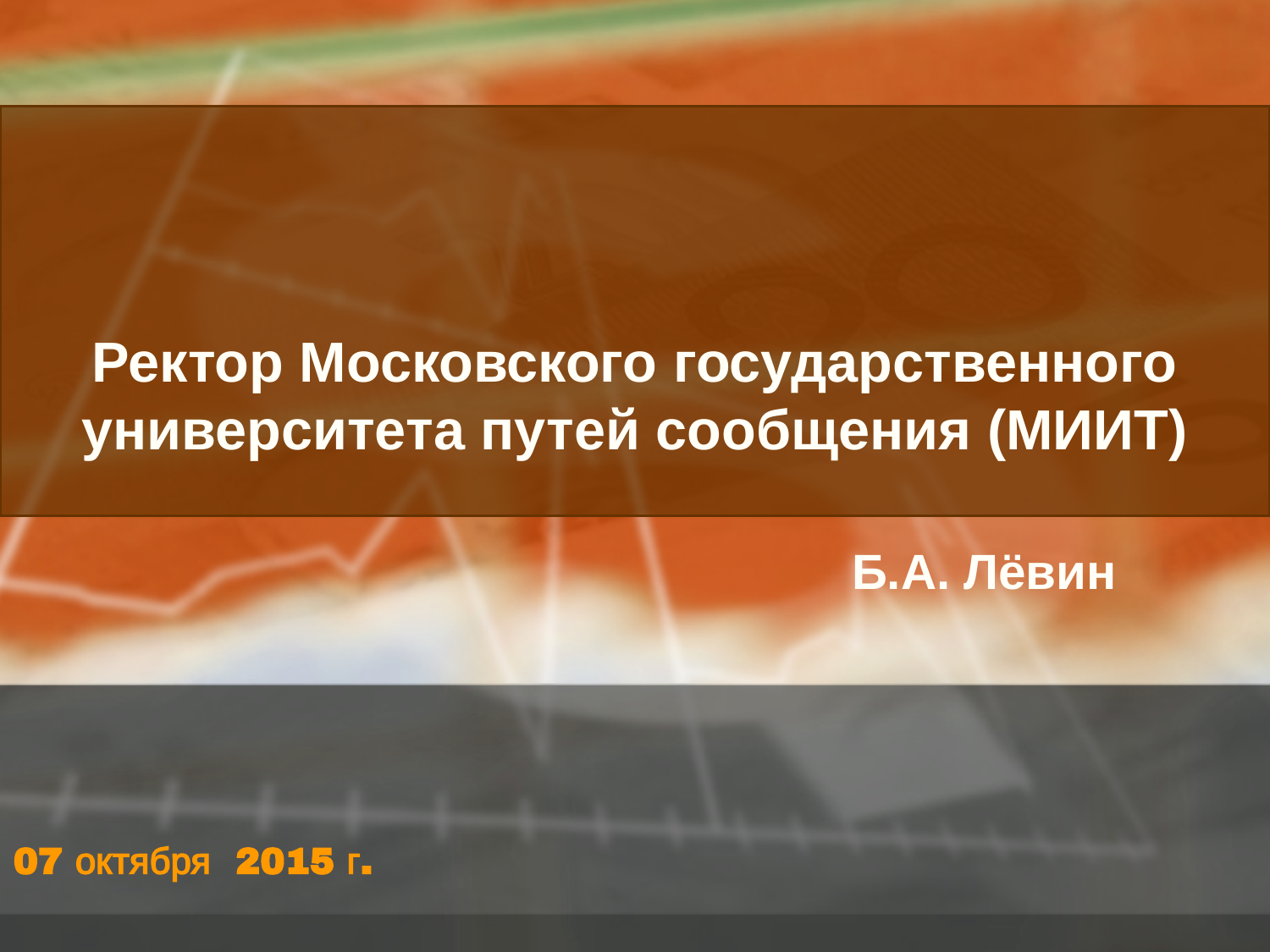

Ректор Московского государственного университета путей сообщения (МИИТ)

                                                             Б.А. Лёвин
# 07 октября  2015 г.
                                                                                                            1